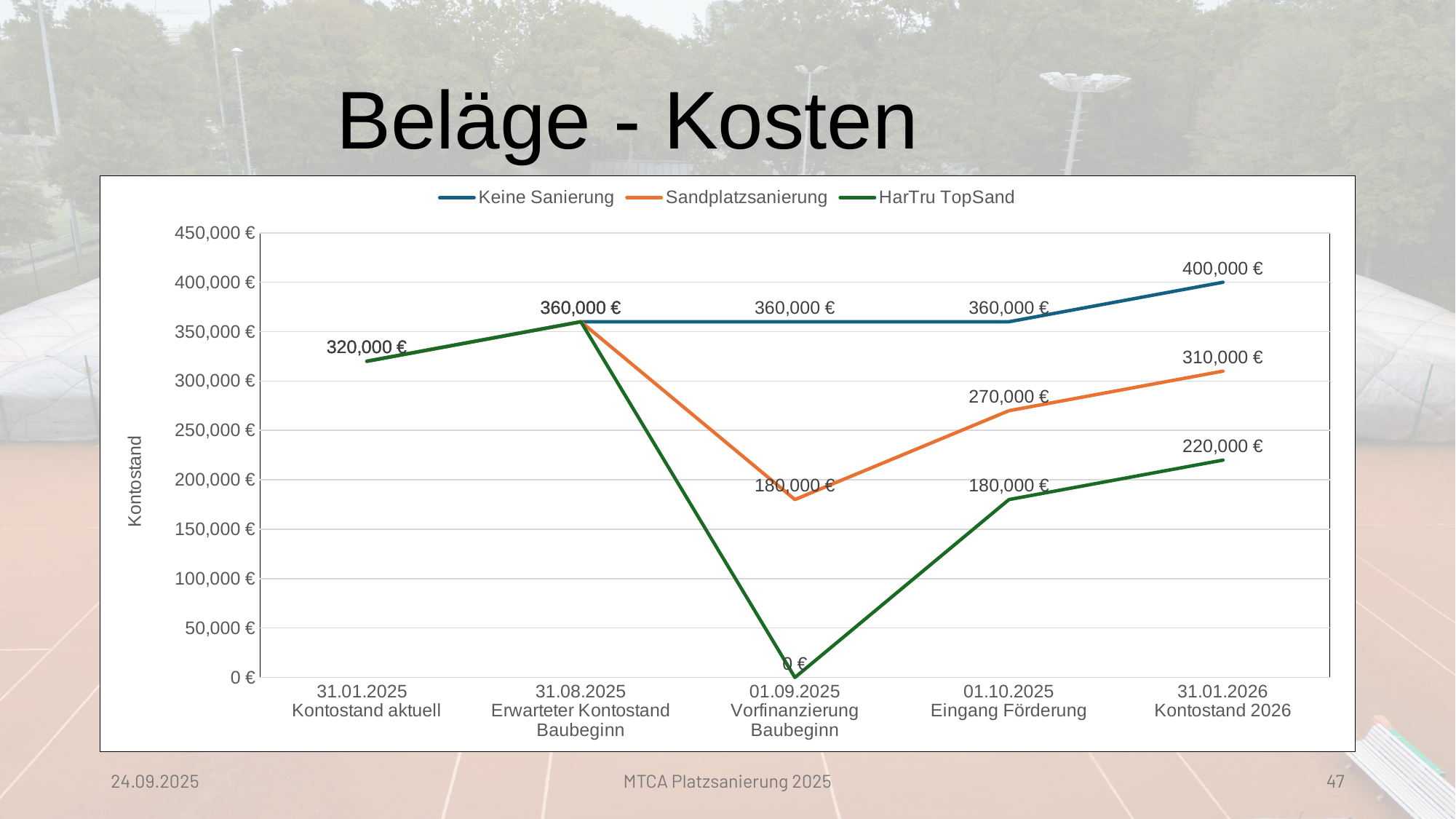

Beläge - Kosten

### Chart

| Category | Keine Sanierung | Sandplatzsanierung | HarTru TopSand |
|---|---|---|---|
| 31.01.2025
Kontostand aktuell | 320000.0 | 320000.0 | 320000.0 |
| 31.08.2025
Erwarteter Kontostand Baubeginn | 360000.0 | 360000.0 | 360000.0 |
| 01.09.2025
Vorfinanzierung Baubeginn | 360000.0 | 180000.0 | 0.0 |
| 01.10.2025
Eingang Förderung | 360000.0 | 270000.0 | 180000.0 |
| 31.01.2026
Kontostand 2026 | 400000.0 | 310000.0 | 220000.0 |
24.09.2025
MTCA Platzsanierung 2025
47